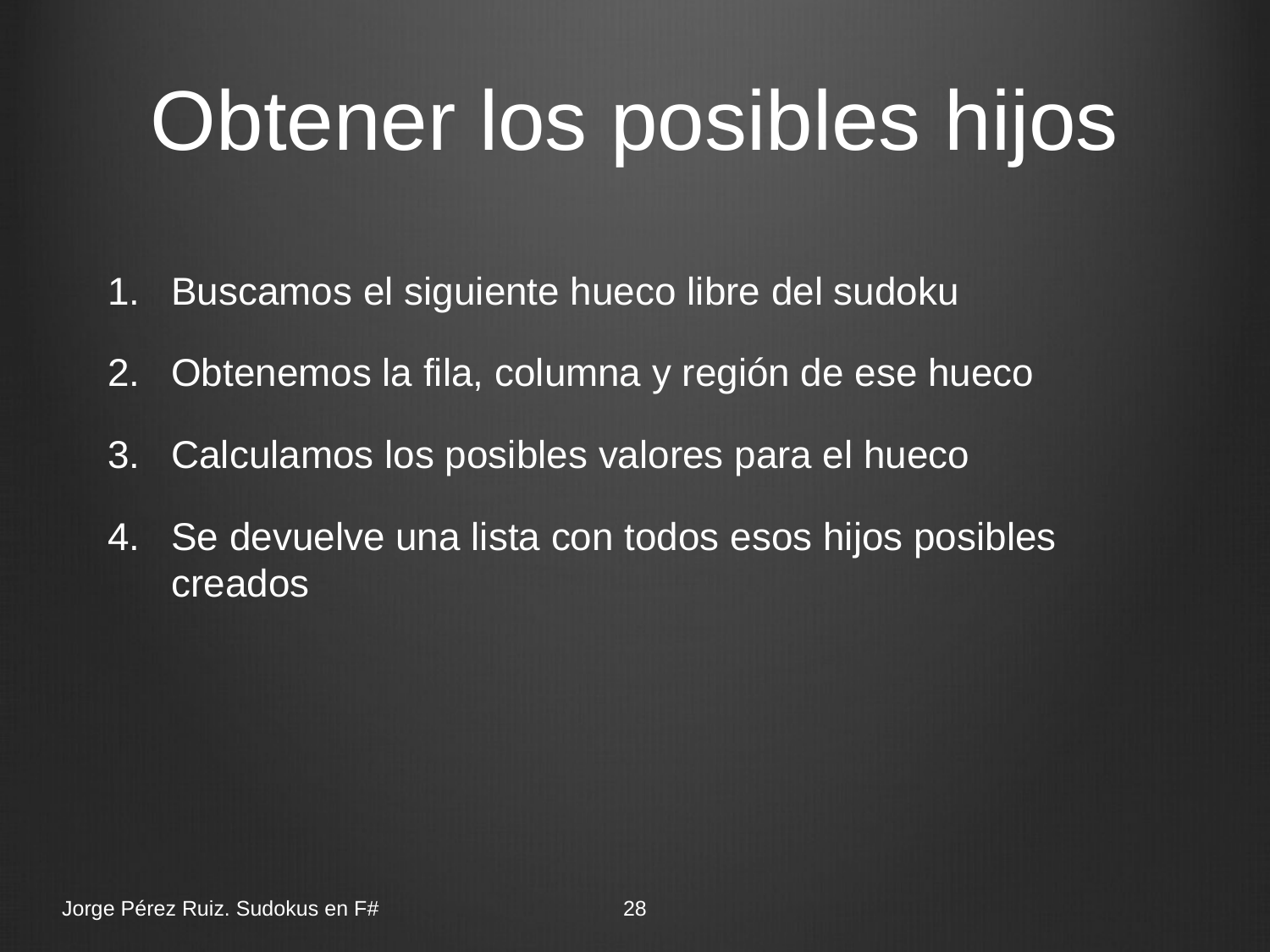

# Obtener los posibles hijos
Buscamos el siguiente hueco libre del sudoku
Obtenemos la fila, columna y región de ese hueco
Calculamos los posibles valores para el hueco
Se devuelve una lista con todos esos hijos posibles creados

Jorge Pérez Ruiz. Sudokus en F#
28